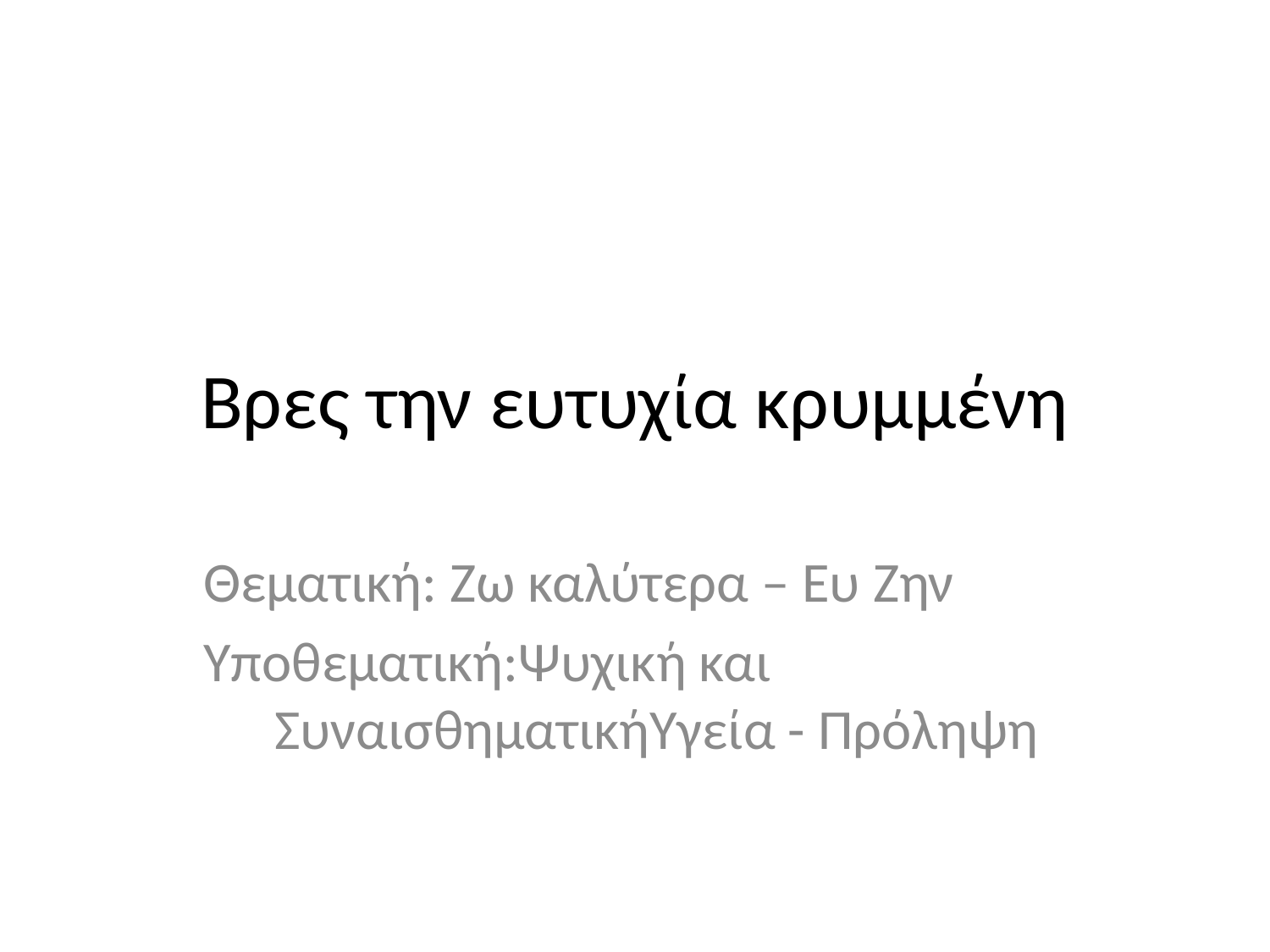

# Βρες την ευτυχία κρυμμένη
Θεματική: Ζω καλύτερα – Ευ Ζην
Υποθεματική:Ψυχική και ΣυναισθηματικήΥγεία - Πρόληψη